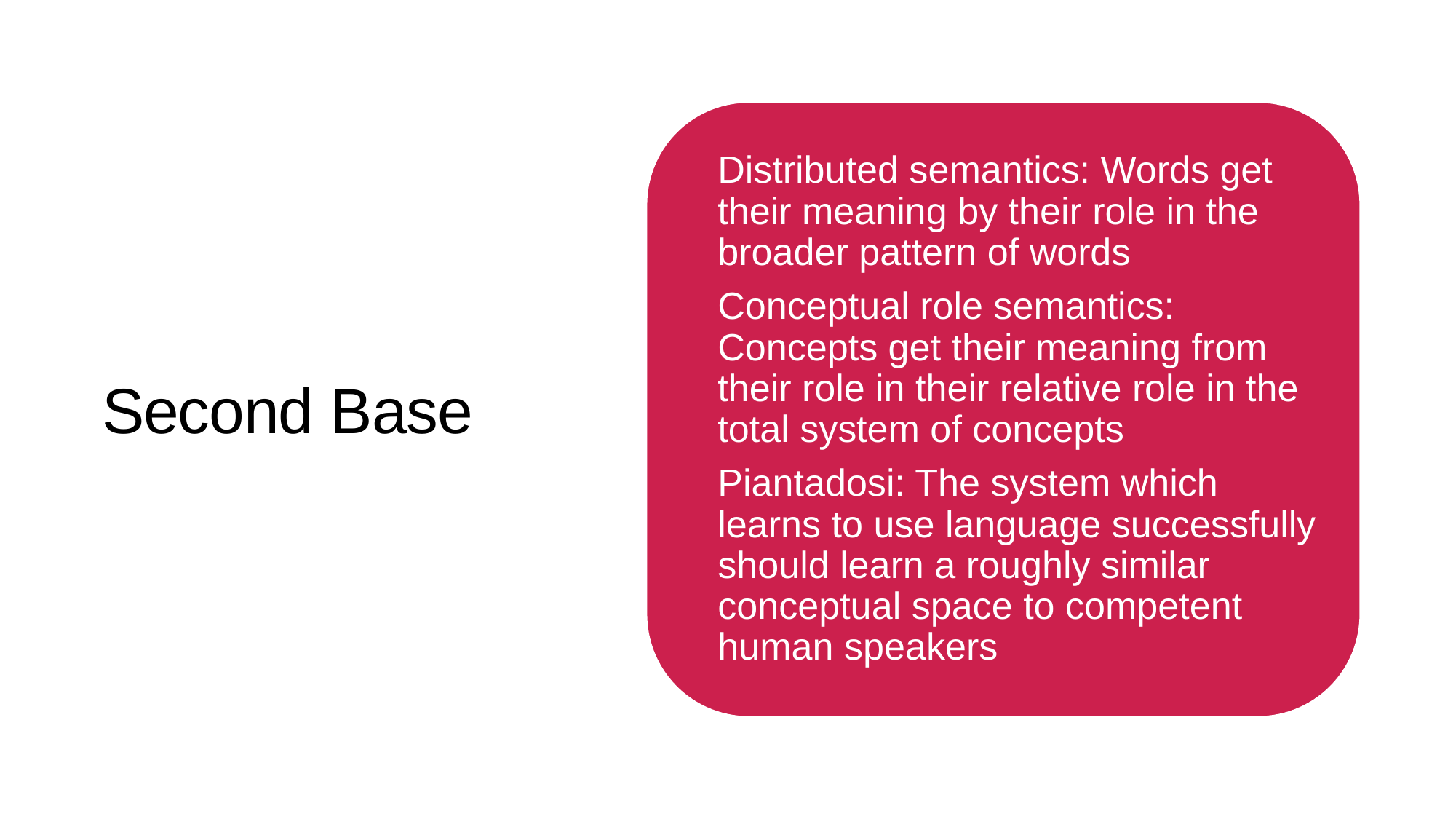

Distributed semantics: Words get their meaning by their role in the broader pattern of words
Conceptual role semantics: Concepts get their meaning from their role in their relative role in the total system of concepts
Piantadosi: The system which learns to use language successfully should learn a roughly similar conceptual space to competent human speakers
# Second Base